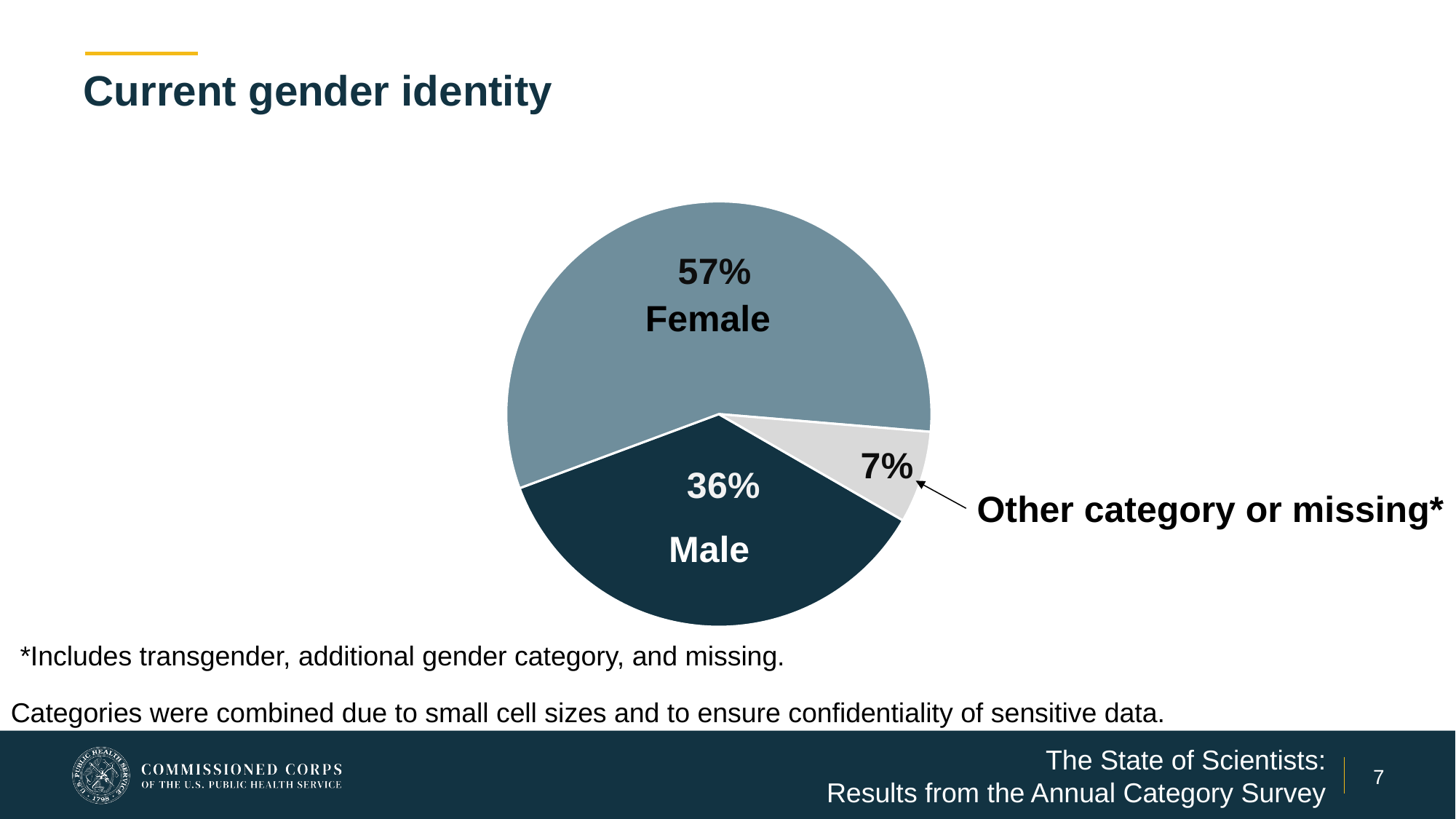

### Chart

| Category |
|---|
# Current gender identity

### Chart

| Category |
|---|

### Chart

| Category |
|---|

### Chart

| Category |  |
|---|---|
Female
Male

Male
Other category or missing*
*Includes transgender, additional gender category, and missing.
Categories were combined due to small cell sizes and to ensure confidentiality of sensitive data.
The State of Scientists:
Results from the Annual Category Survey